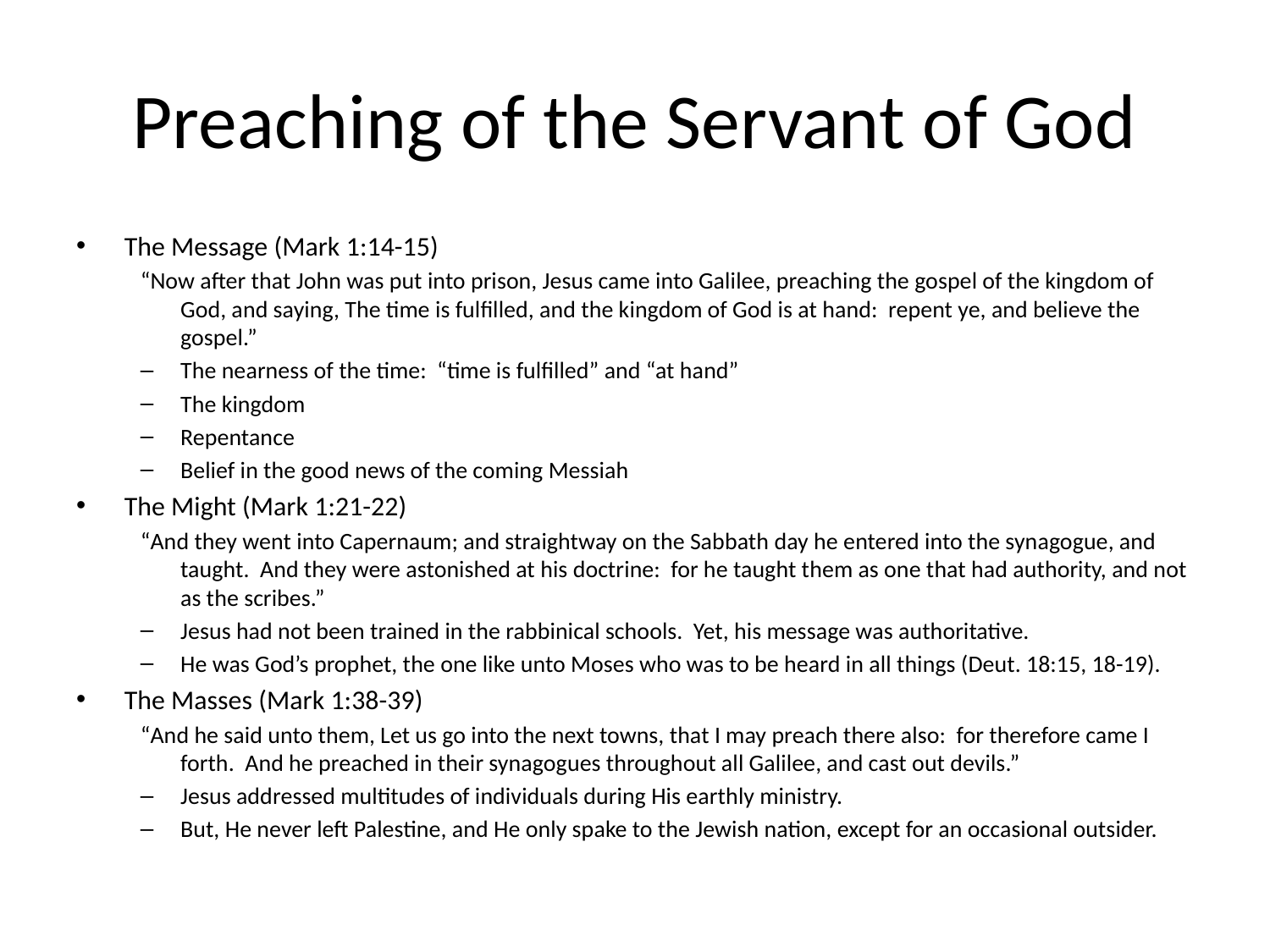

# Preaching of the Servant of God
The Message (Mark 1:14-15)
“Now after that John was put into prison, Jesus came into Galilee, preaching the gospel of the kingdom of God, and saying, The time is fulfilled, and the kingdom of God is at hand:  repent ye, and believe the gospel.”
The nearness of the time:  “time is fulfilled” and “at hand”
The kingdom
Repentance
Belief in the good news of the coming Messiah
The Might (Mark 1:21-22)
“And they went into Capernaum; and straightway on the Sabbath day he entered into the synagogue, and taught.  And they were astonished at his doctrine:  for he taught them as one that had authority, and not as the scribes.”
Jesus had not been trained in the rabbinical schools.  Yet, his message was authoritative.
He was God’s prophet, the one like unto Moses who was to be heard in all things (Deut. 18:15, 18-19).
The Masses (Mark 1:38-39)
“And he said unto them, Let us go into the next towns, that I may preach there also:  for therefore came I forth.  And he preached in their synagogues throughout all Galilee, and cast out devils.”
Jesus addressed multitudes of individuals during His earthly ministry.
But, He never left Palestine, and He only spake to the Jewish nation, except for an occasional outsider.